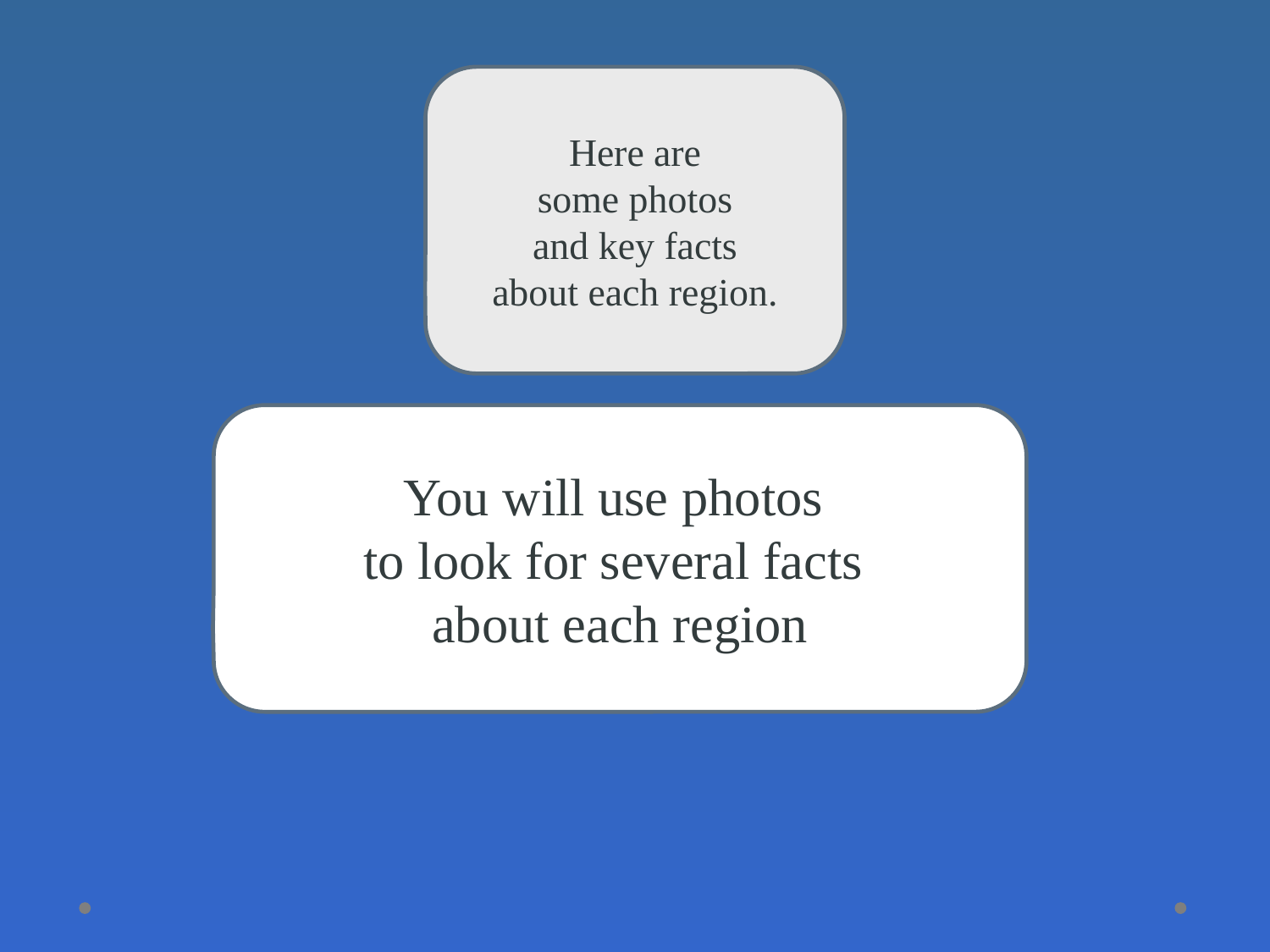

Here are
some photos
and key facts
about each region.
You will use photos
to look for several facts
about each region